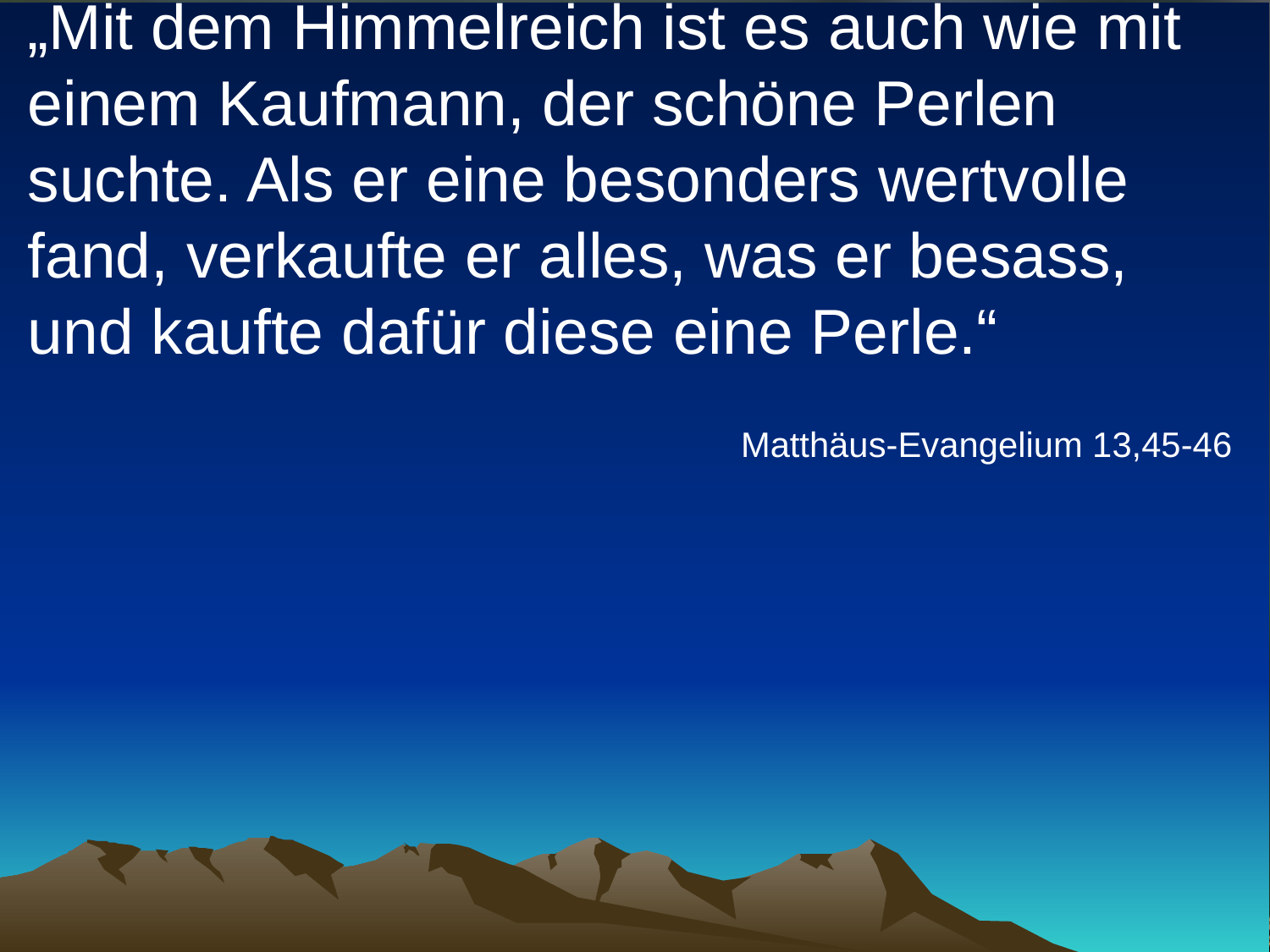

# „Mit dem Himmelreich ist es auch wie mit einem Kaufmann, der schöne Perlen suchte. Als er eine besonders wertvolle fand, verkaufte er alles, was er besass, und kaufte dafür diese eine Perle.“
Matthäus-Evangelium 13,45-46